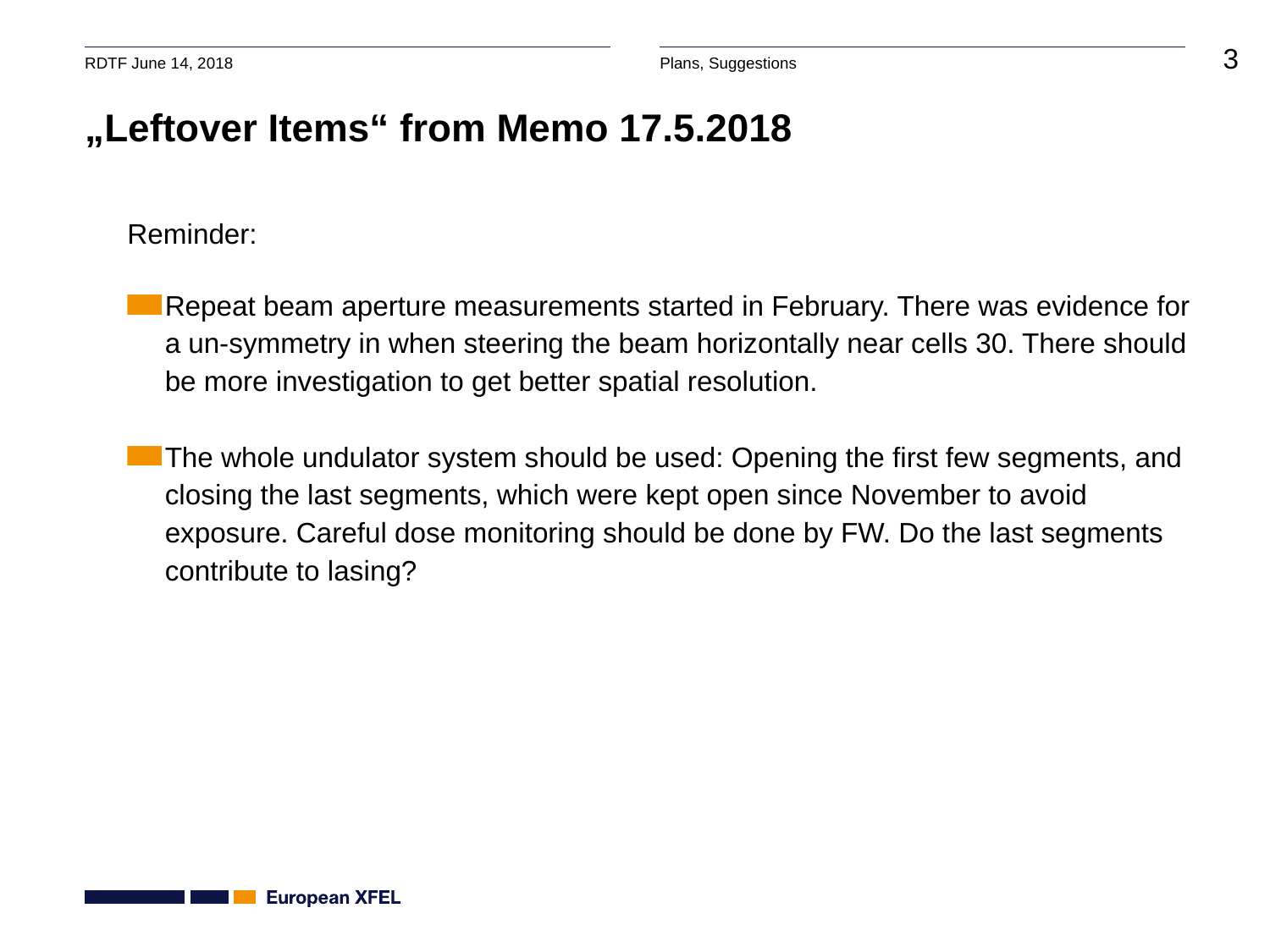

# „Leftover Items“ from Memo 17.5.2018
Reminder:
Repeat beam aperture measurements started in February. There was evidence for a un-symmetry in when steering the beam horizontally near cells 30. There should be more investigation to get better spatial resolution.
The whole undulator system should be used: Opening the first few segments, and closing the last segments, which were kept open since November to avoid exposure. Careful dose monitoring should be done by FW. Do the last segments contribute to lasing?